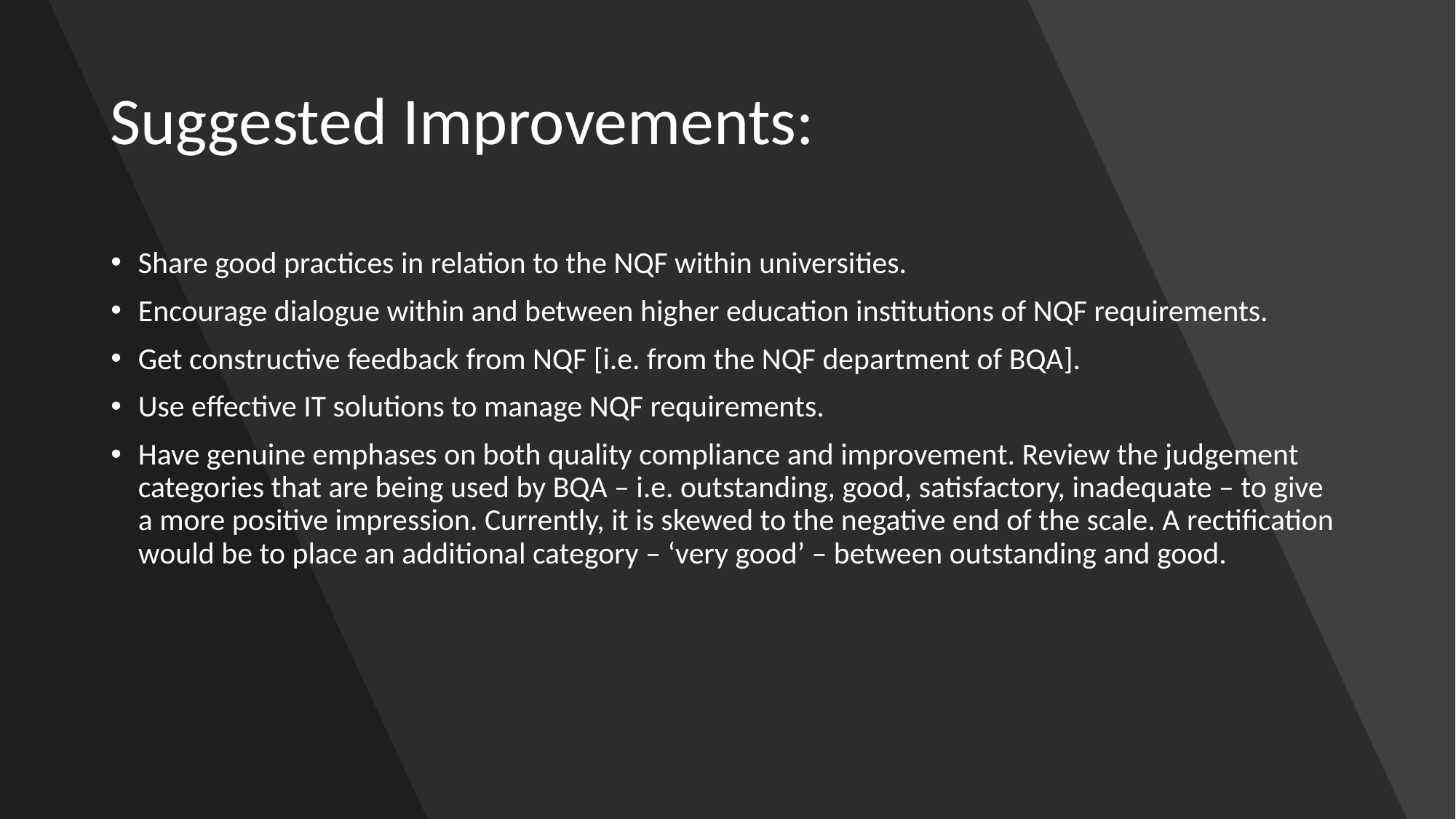

# Suggested Improvements:
Share good practices in relation to the NQF within universities.
Encourage dialogue within and between higher education institutions of NQF requirements.
Get constructive feedback from NQF [i.e. from the NQF department of BQA].
Use effective IT solutions to manage NQF requirements.
Have genuine emphases on both quality compliance and improvement. Review the judgement categories that are being used by BQA – i.e. outstanding, good, satisfactory, inadequate – to give a more positive impression. Currently, it is skewed to the negative end of the scale. A rectification would be to place an additional category – ‘very good’ – between outstanding and good.